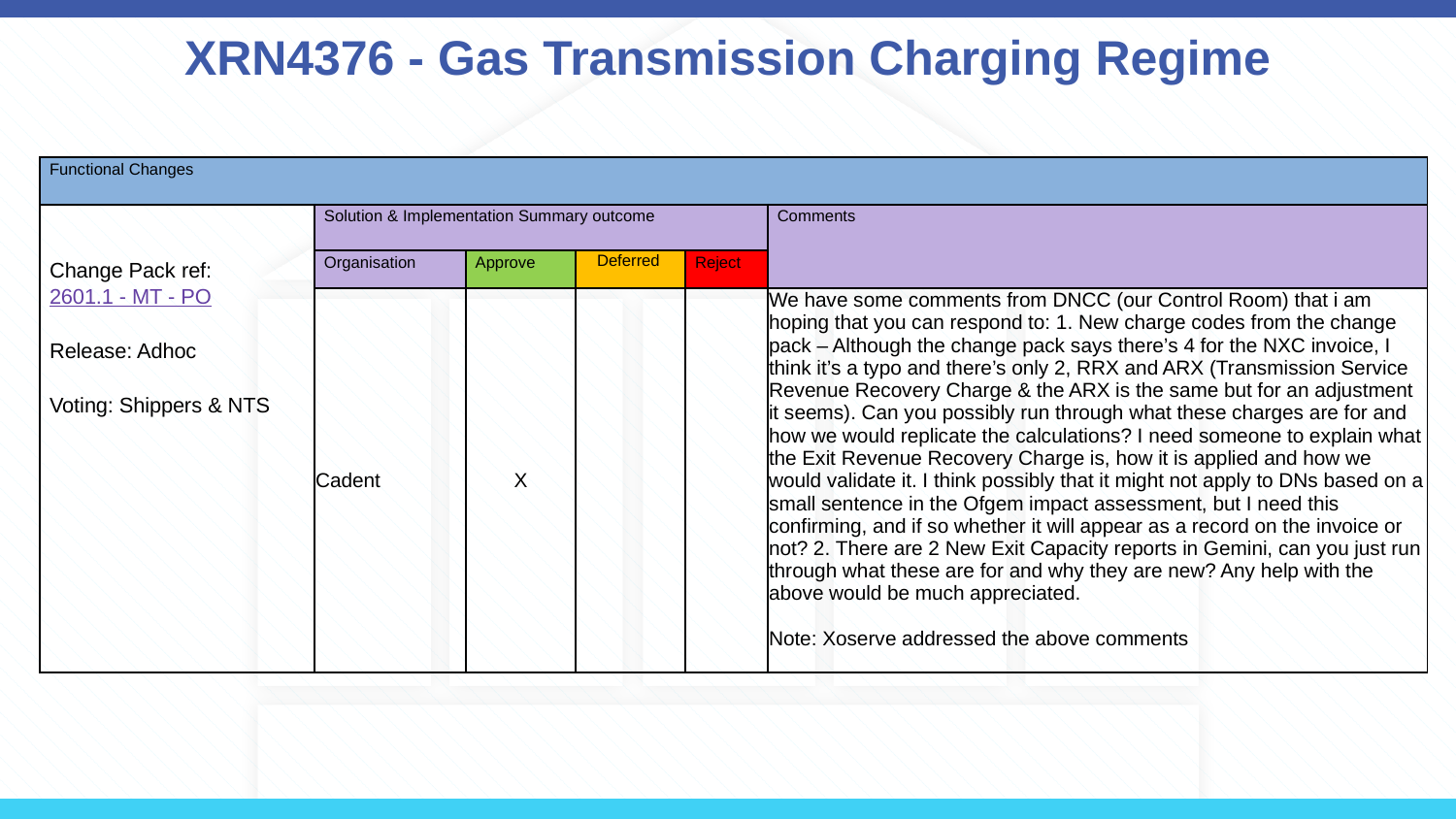

XRN4376 - Gas Transmission Charging Regime
| Functional Changes |  |  |  |  |  |
| --- | --- | --- | --- | --- | --- |
| Change Pack ref: 2601.1 - MT - PO Release: Adhoc Voting: Shippers & NTS | Solution & Implementation Summary outcome |  |  |  | Comments |
|  | Organisation | Approve | Deferred | Reject |  |
|  | Cadent | X |  |  | We have some comments from DNCC (our Control Room) that i am hoping that you can respond to: 1. New charge codes from the change pack – Although the change pack says there’s 4 for the NXC invoice, I think it’s a typo and there’s only 2, RRX and ARX (Transmission Service Revenue Recovery Charge & the ARX is the same but for an adjustment it seems). Can you possibly run through what these charges are for and how we would replicate the calculations? I need someone to explain what the Exit Revenue Recovery Charge is, how it is applied and how we would validate it. I think possibly that it might not apply to DNs based on a small sentence in the Ofgem impact assessment, but I need this confirming, and if so whether it will appear as a record on the invoice or not? 2. There are 2 New Exit Capacity reports in Gemini, can you just run through what these are for and why they are new? Any help with the above would be much appreciated. Note: Xoserve addressed the above comments |